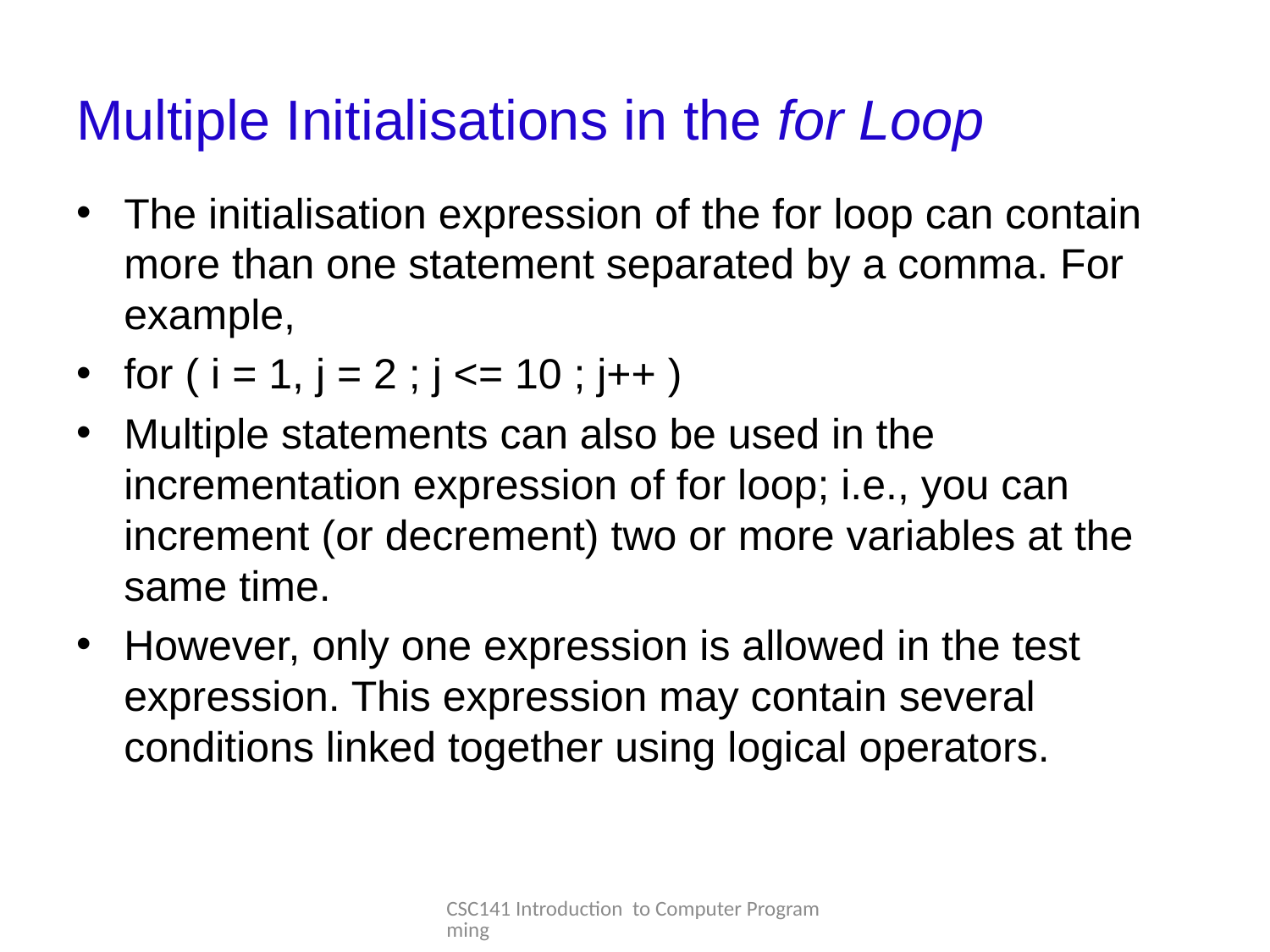

# Multiple Initialisations in the for Loop
The initialisation expression of the for loop can contain more than one statement separated by a comma. For example,
for ( i = 1, j = 2 ; j <= 10 ; j++ )
Multiple statements can also be used in the incrementation expression of for loop; i.e., you can increment (or decrement) two or more variables at the same time.
However, only one expression is allowed in the test expression. This expression may contain several conditions linked together using logical operators.
CSC141 Introduction  to Computer Programming